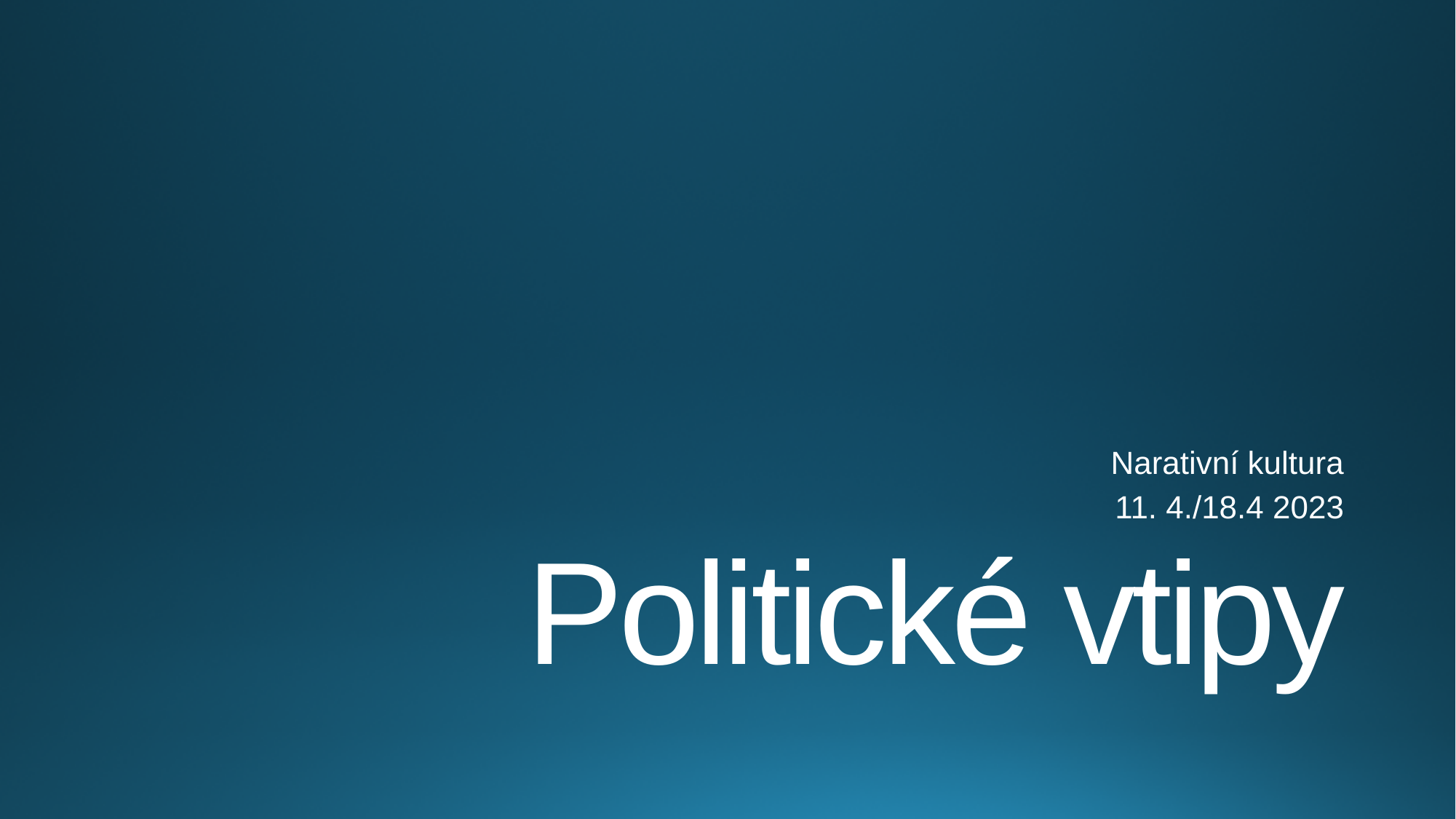

Narativní kultura
11. 4./18.4 2023
# Politické vtipy